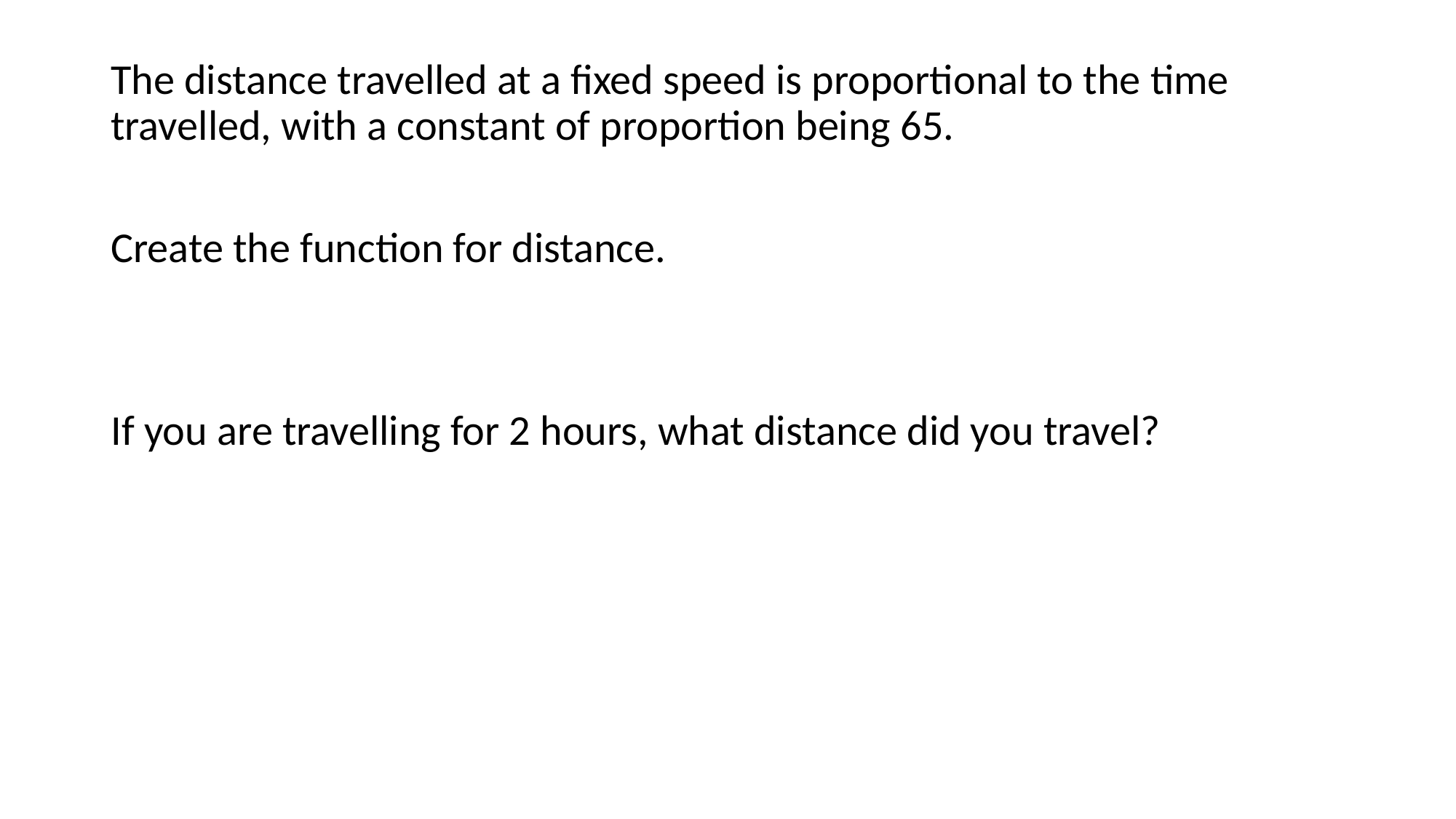

The distance travelled at a fixed speed is proportional to the time travelled, with a constant of proportion being 65.

Create the function for distance.

If you are travelling for 2 hours, what distance did you travel?